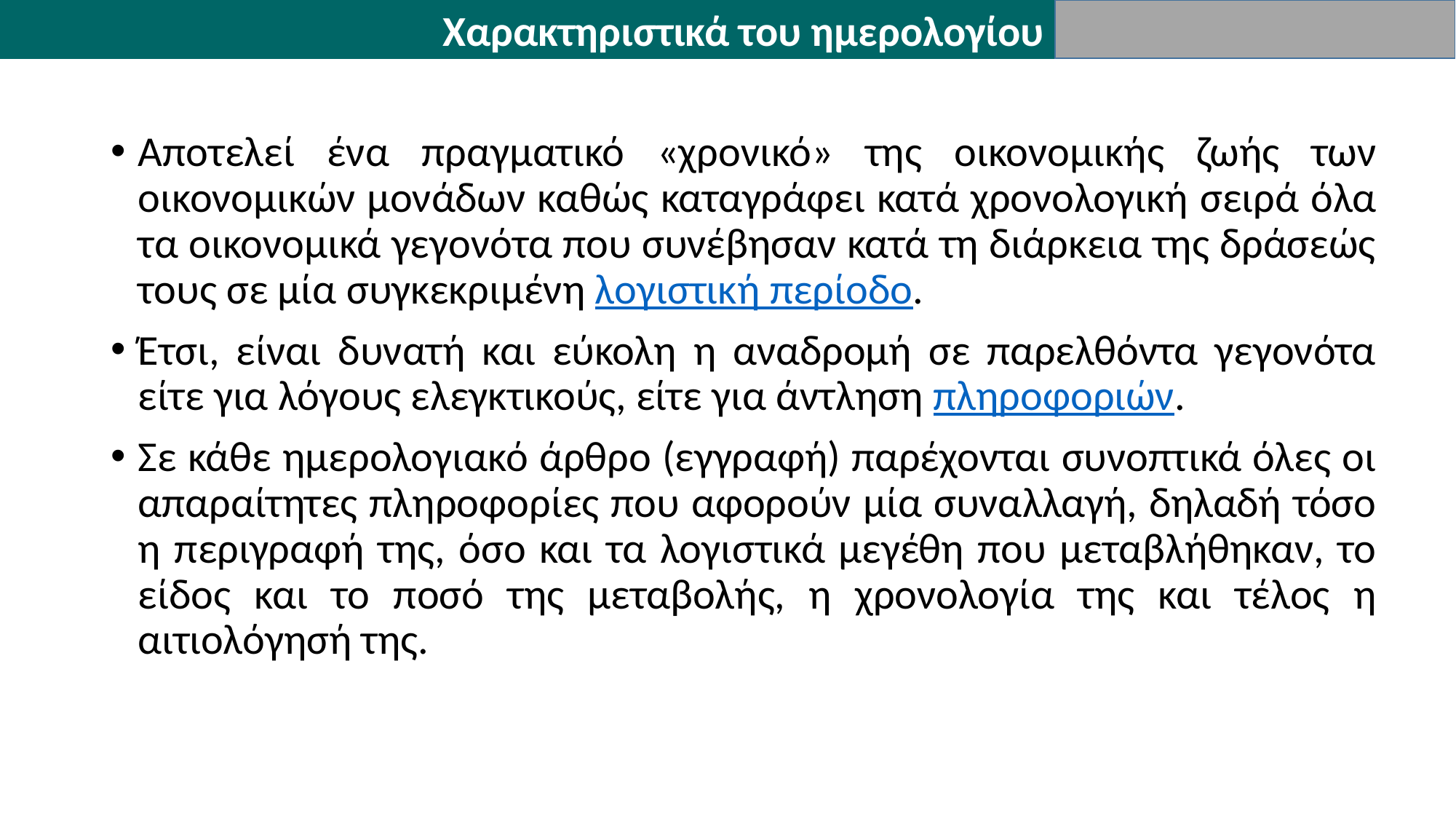

Χαρακτηριστικά του ημερολογίου

Αποτελεί ένα πραγματικό «χρονικό» της οικονομικής ζωής των οικονομικών μονάδων καθώς καταγράφει κατά χρονολογική σειρά όλα τα οικονομικά γεγονότα που συνέβησαν κατά τη διάρκεια της δράσεώς τους σε μία συγκεκριμένη λογιστική περίοδο.
Έτσι, είναι δυνατή και εύκολη η αναδρομή σε παρελθόντα γεγονότα είτε για λόγους ελεγκτικούς, είτε για άντληση πληροφοριών.
Σε κάθε ημερολογιακό άρθρο (εγγραφή) παρέχονται συνοπτικά όλες οι απαραίτητες πληροφορίες που αφορούν μία συναλλαγή, δηλαδή τόσο η περιγραφή της, όσο και τα λογιστικά μεγέθη που μεταβλήθηκαν, το είδος και το ποσό της μεταβολής, η χρονολογία της και τέλος η αιτιολόγησή της.